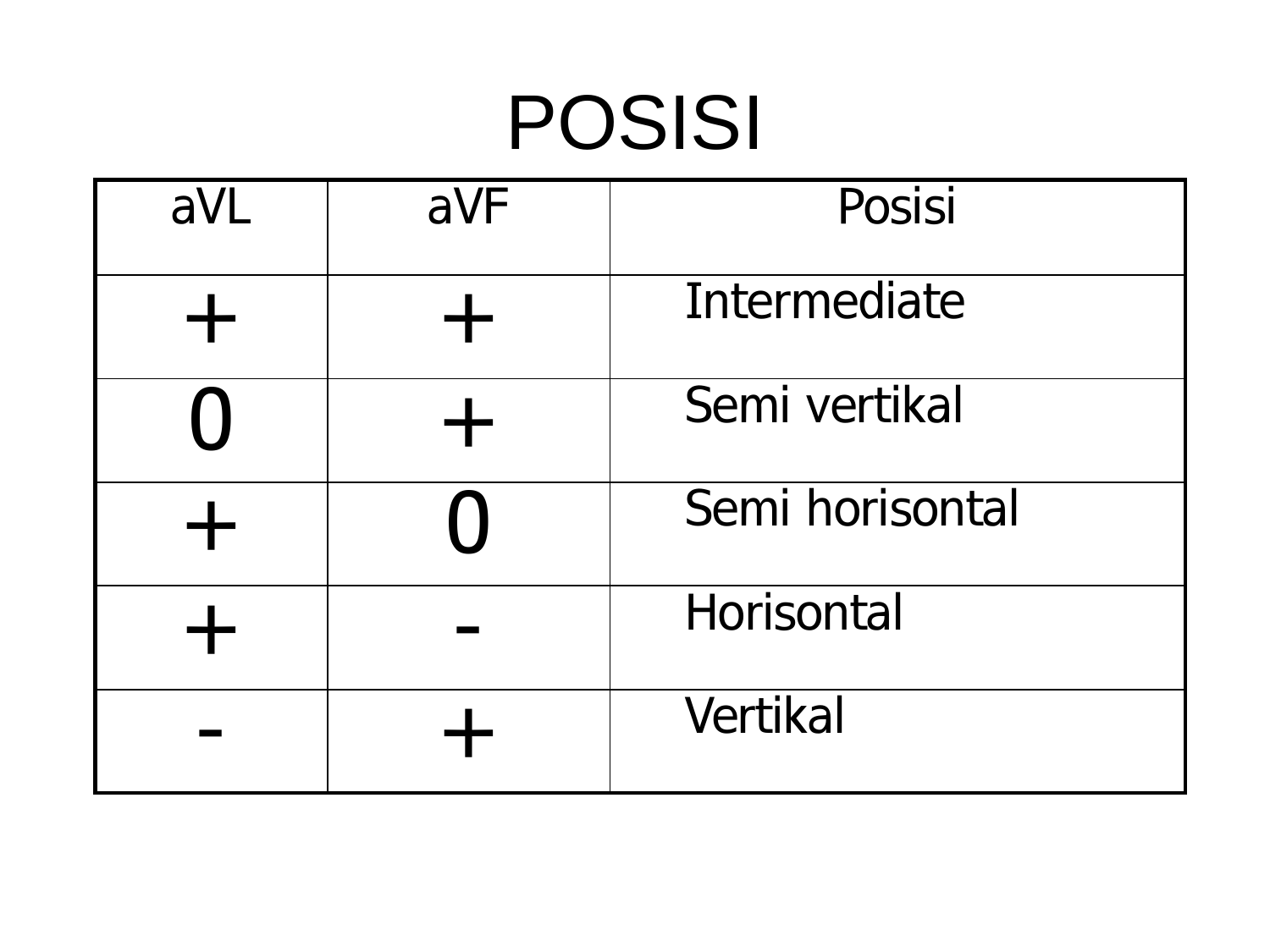

# POSISI
| aVL | aVF | Posisi |
| --- | --- | --- |
| + | + | Intermediate |
| 0 | + | Semi vertikal |
| + | 0 | Semi horisontal |
| + | - | Horisontal |
| - | + | Vertikal |